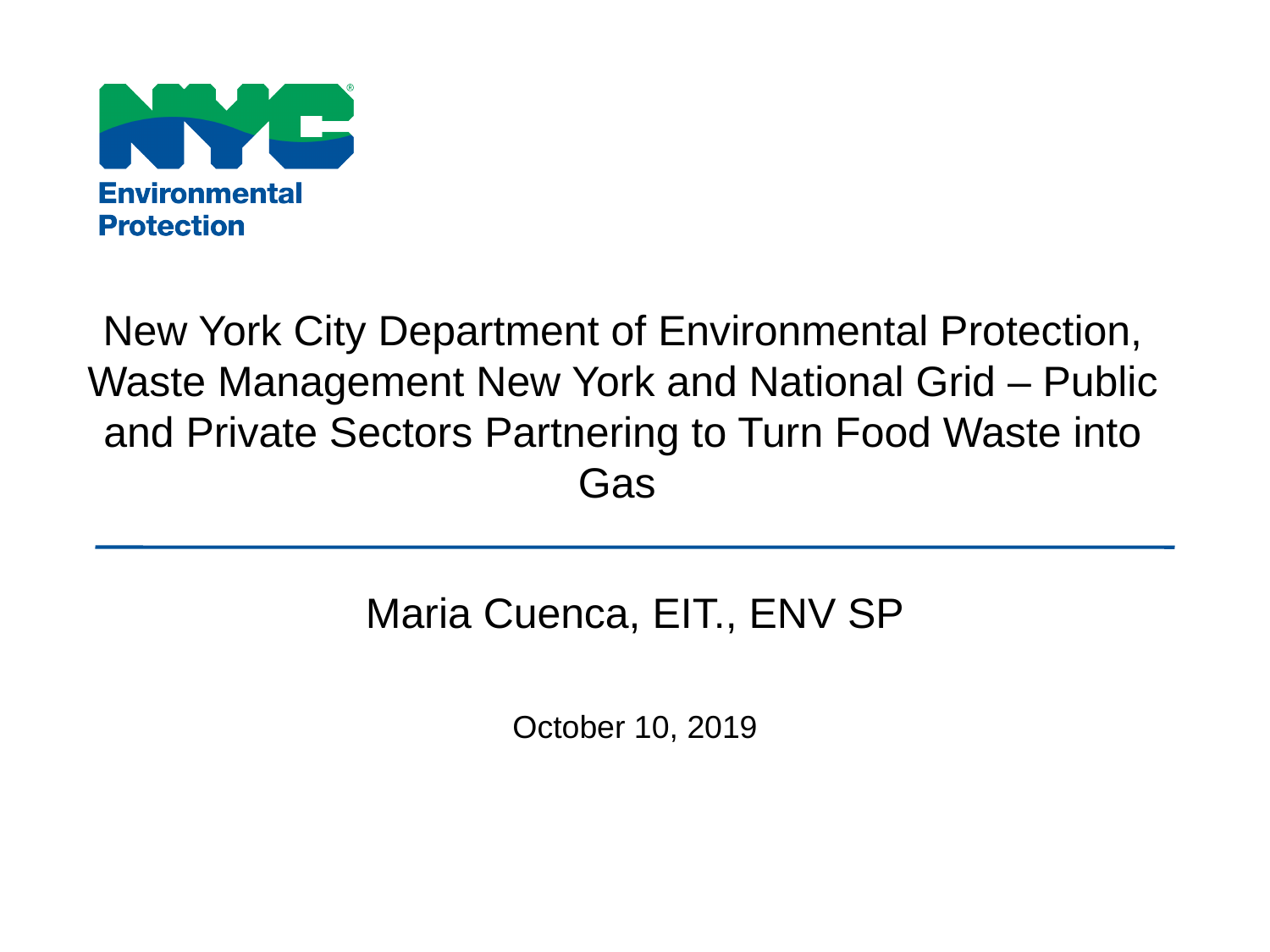

New York City Department of Environmental Protection, Waste Management New York and National Grid – Public and Private Sectors Partnering to Turn Food Waste into Gas
Maria Cuenca, EIT., ENV SP
October 10, 2019